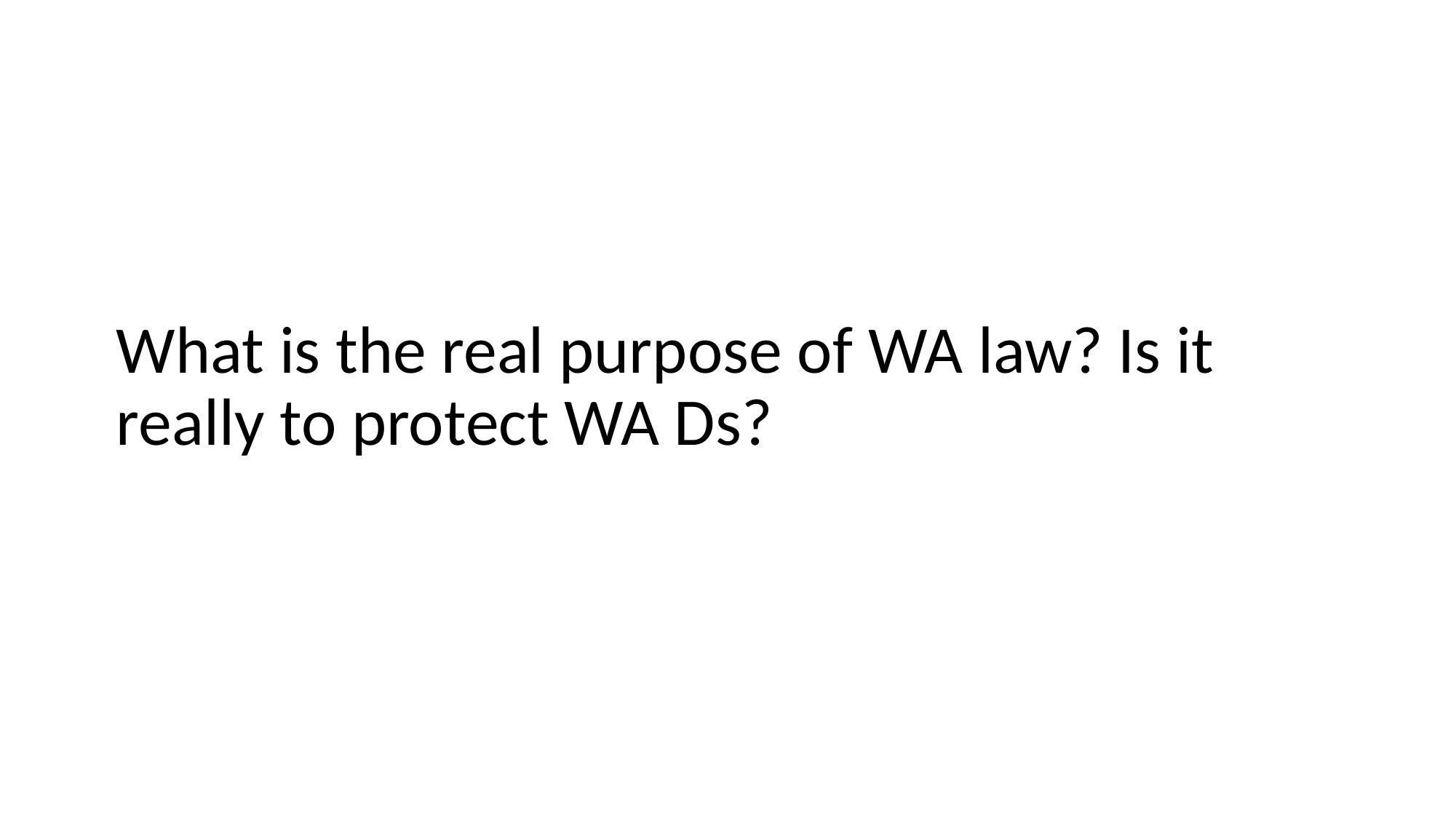

# What is the real purpose of WA law? Is it really to protect WA Ds?